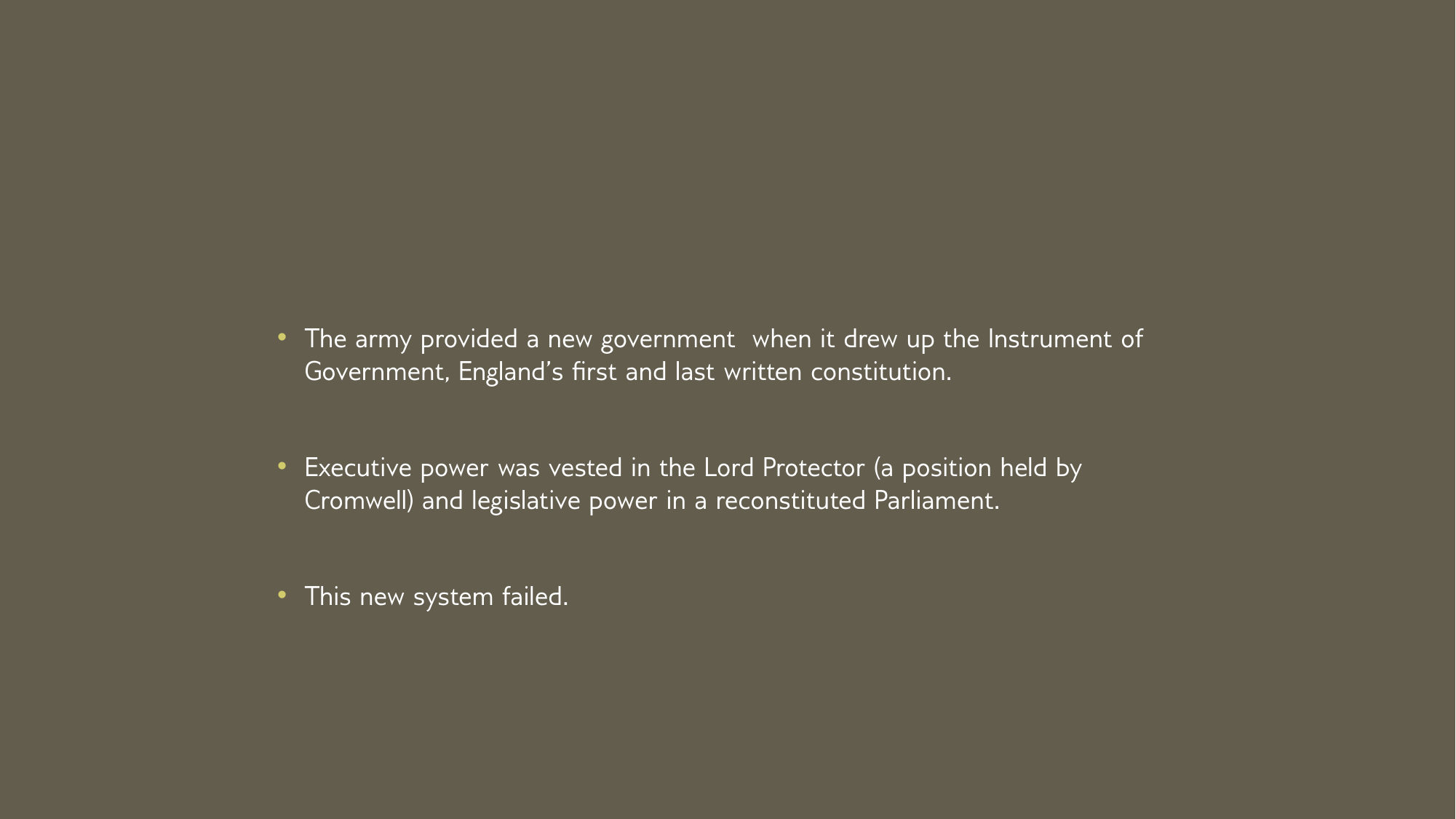

#
The army provided a new government  when it drew up the Instrument of Government, England’s first and last written constitution.

Executive power was vested in the Lord Protector (a position held by Cromwell) and legislative power in a reconstituted Parliament.

This new system failed.